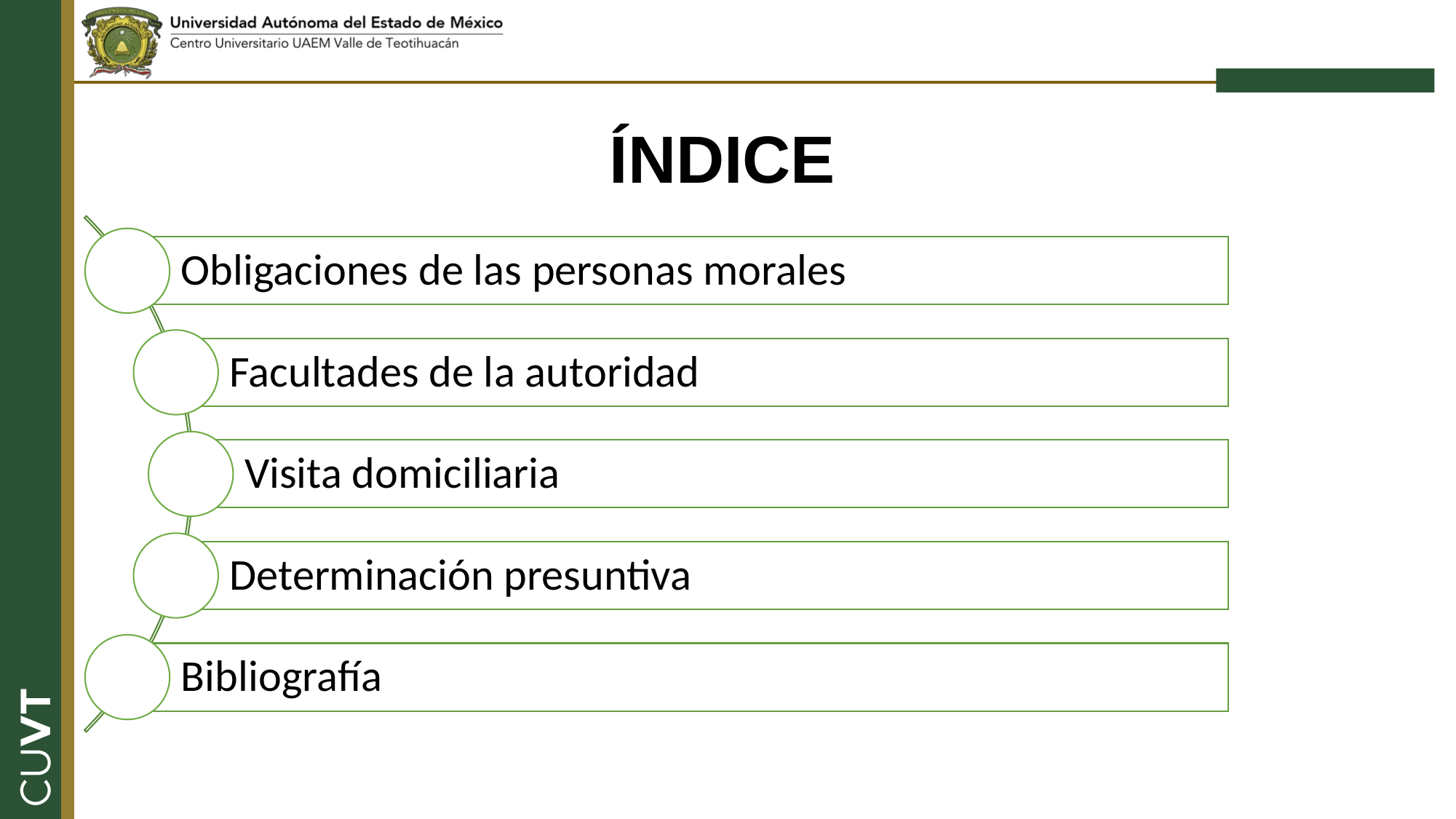

ÍNDICE
Obligaciones de las personas morales
Facultades de la autoridad
Visita domiciliaria
Determinación presuntiva
Bibliografía